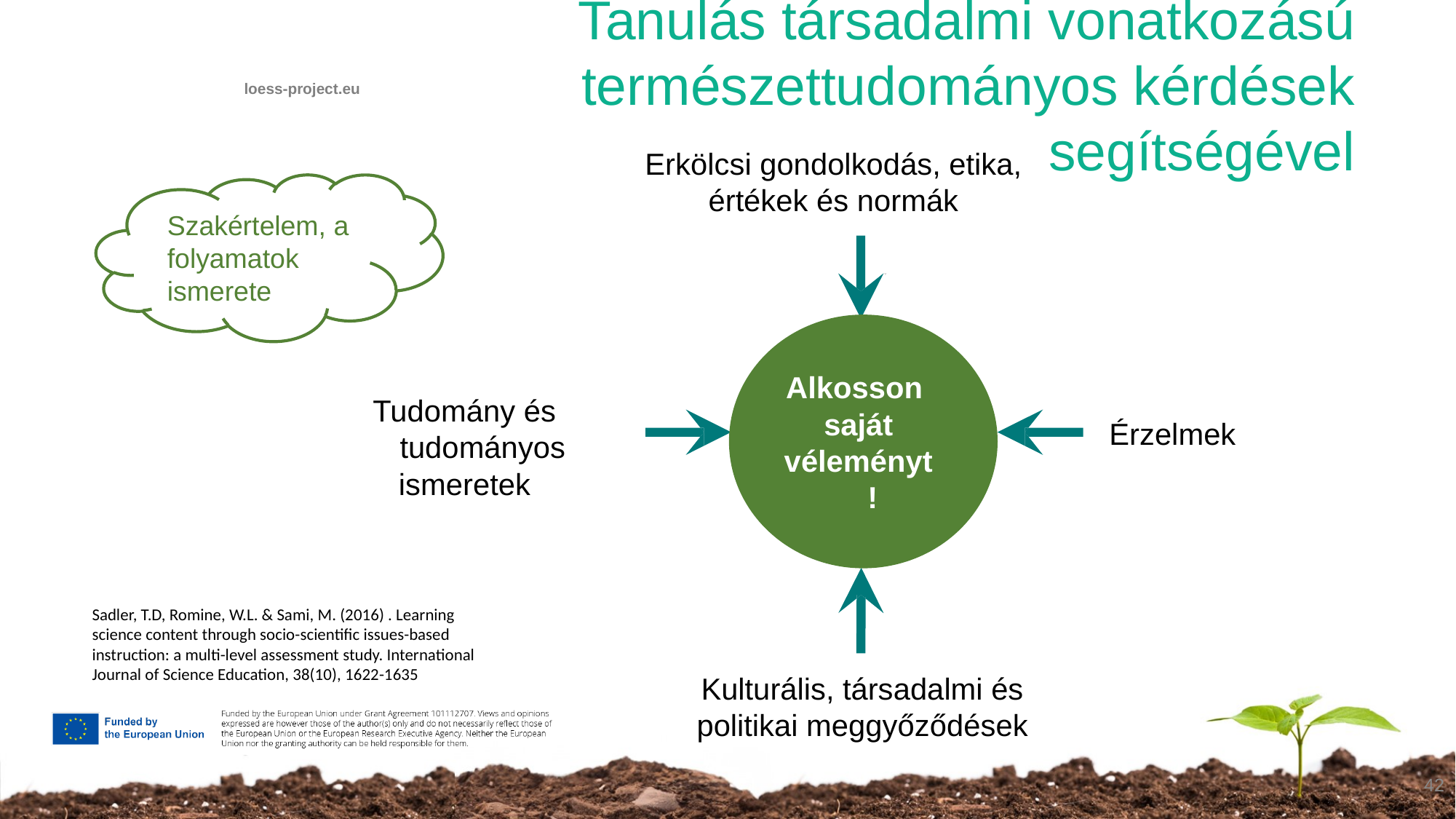

# Tanulás társadalmi vonatkozású természettudományos kérdések segítségével
Erkölcsi gondolkodás, etika,
értékek és normák

Szakértelem, a folyamatok ismerete

Alkosson
saját
véleményt!
Tudomány és tudományos
ismeretek

Érzelmek

Sadler, T.D, Romine, W.L. & Sami, M. (2016) . Learning science content through socio-scientific issues-based instruction: a multi-level assessment study. International Journal of Science Education, 38(10), 1622-1635
Kulturális, társadalmi és politikai meggyőződések
42